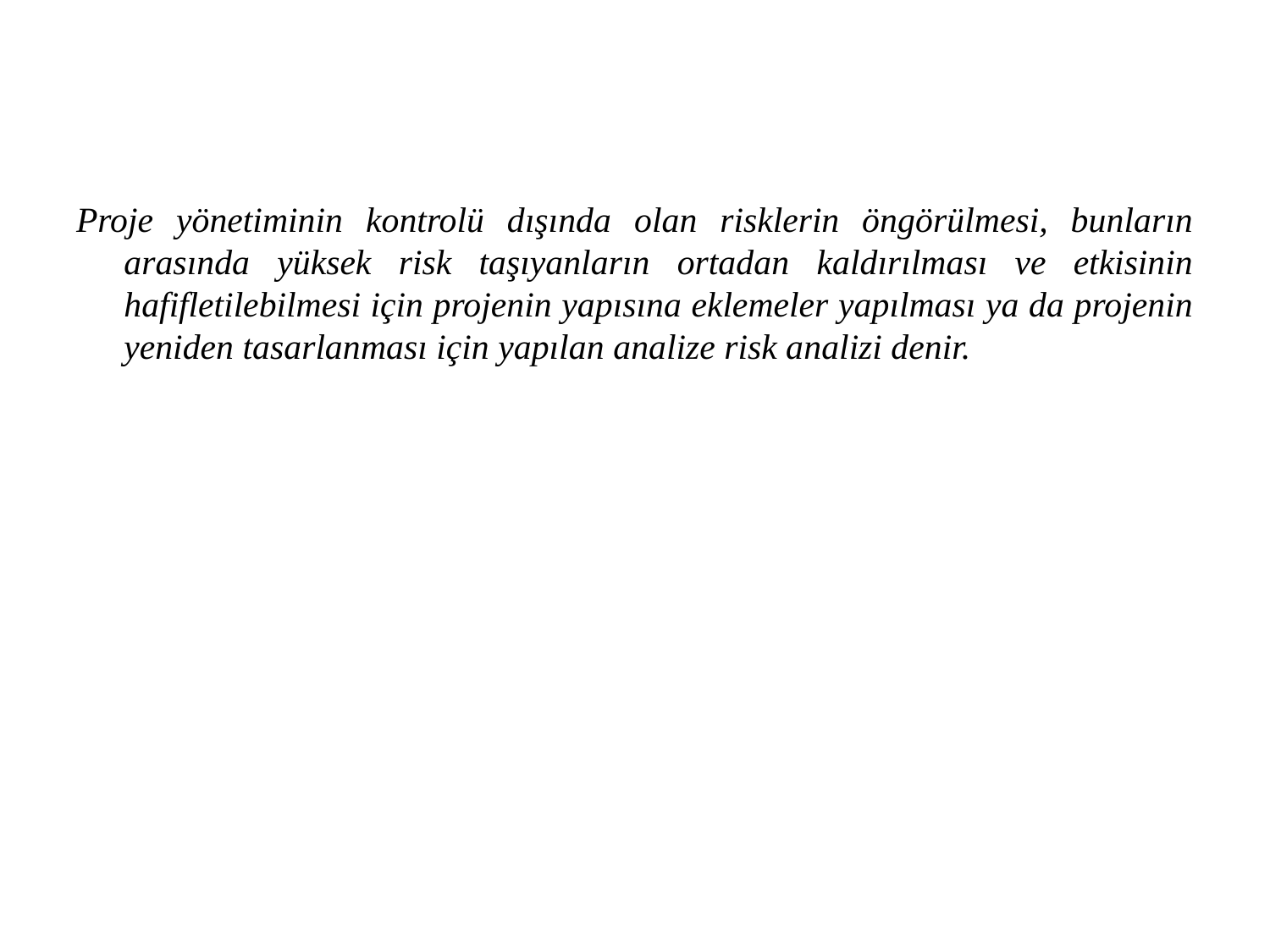

Proje yönetiminin kontrolü dışında olan risklerin öngörülmesi, bunların arasında yüksek risk taşıyanların ortadan kaldırılması ve etkisinin hafifletilebilmesi için projenin yapısına eklemeler yapılması ya da projenin yeniden tasarlanması için yapılan analize risk analizi denir.